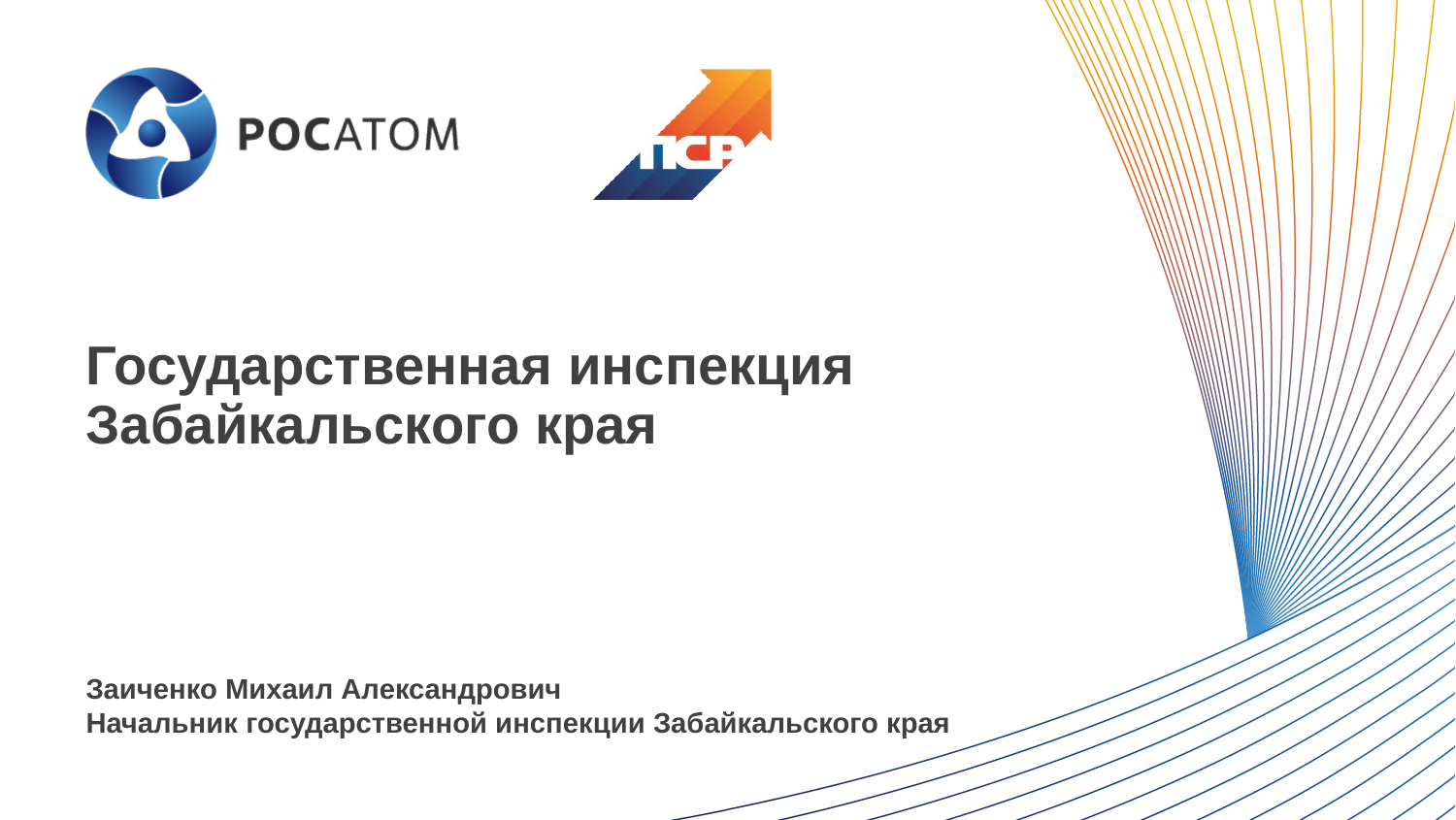

# Государственная инспекция Забайкальского края
Заиченко Михаил Александрович
Начальник государственной инспекции Забайкальского края